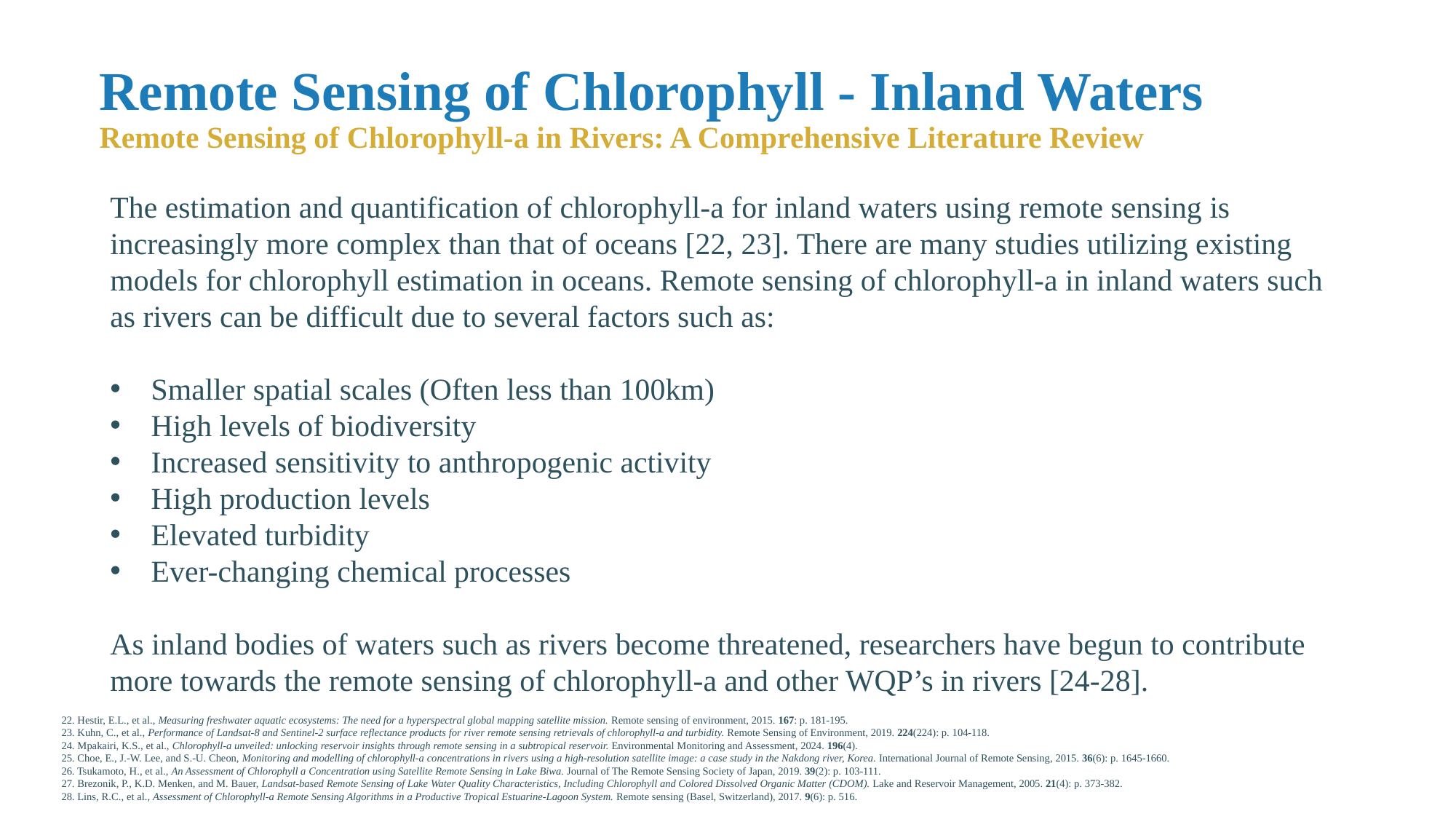

# Remote Sensing of Chlorophyll - Inland Waters
Remote Sensing of Chlorophyll-a in Rivers: A Comprehensive Literature Review
The estimation and quantification of chlorophyll-a for inland waters using remote sensing is increasingly more complex than that of oceans [22, 23]. There are many studies utilizing existing models for chlorophyll estimation in oceans. Remote sensing of chlorophyll-a in inland waters such as rivers can be difficult due to several factors such as:

Smaller spatial scales (Often less than 100km)
High levels of biodiversity
Increased sensitivity to anthropogenic activity
High production levels
Elevated turbidity
Ever-changing chemical processes

As inland bodies of waters such as rivers become threatened, researchers have begun to contribute more towards the remote sensing of chlorophyll-a and other WQP’s in rivers [24-28].
22. Hestir, E.L., et al., Measuring freshwater aquatic ecosystems: The need for a hyperspectral global mapping satellite mission. Remote sensing of environment, 2015. 167: p. 181-195.
23. Kuhn, C., et al., Performance of Landsat-8 and Sentinel-2 surface reflectance products for river remote sensing retrievals of chlorophyll-a and turbidity. Remote Sensing of Environment, 2019. 224(224): p. 104-118.
24. Mpakairi, K.S., et al., Chlorophyll-a unveiled: unlocking reservoir insights through remote sensing in a subtropical reservoir. Environmental Monitoring and Assessment, 2024. 196(4).
25. Choe, E., J.-W. Lee, and S.-U. Cheon, Monitoring and modelling of chlorophyll-a concentrations in rivers using a high-resolution satellite image: a case study in the Nakdong river, Korea. International Journal of Remote Sensing, 2015. 36(6): p. 1645-1660.
26. Tsukamoto, H., et al., An Assessment of Chlorophyll a Concentration using Satellite Remote Sensing in Lake Biwa. Journal of The Remote Sensing Society of Japan, 2019. 39(2): p. 103-111.
27. Brezonik, P., K.D. Menken, and M. Bauer, Landsat-based Remote Sensing of Lake Water Quality Characteristics, Including Chlorophyll and Colored Dissolved Organic Matter (CDOM). Lake and Reservoir Management, 2005. 21(4): p. 373-382.
28. Lins, R.C., et al., Assessment of Chlorophyll-a Remote Sensing Algorithms in a Productive Tropical Estuarine-Lagoon System. Remote sensing (Basel, Switzerland), 2017. 9(6): p. 516.